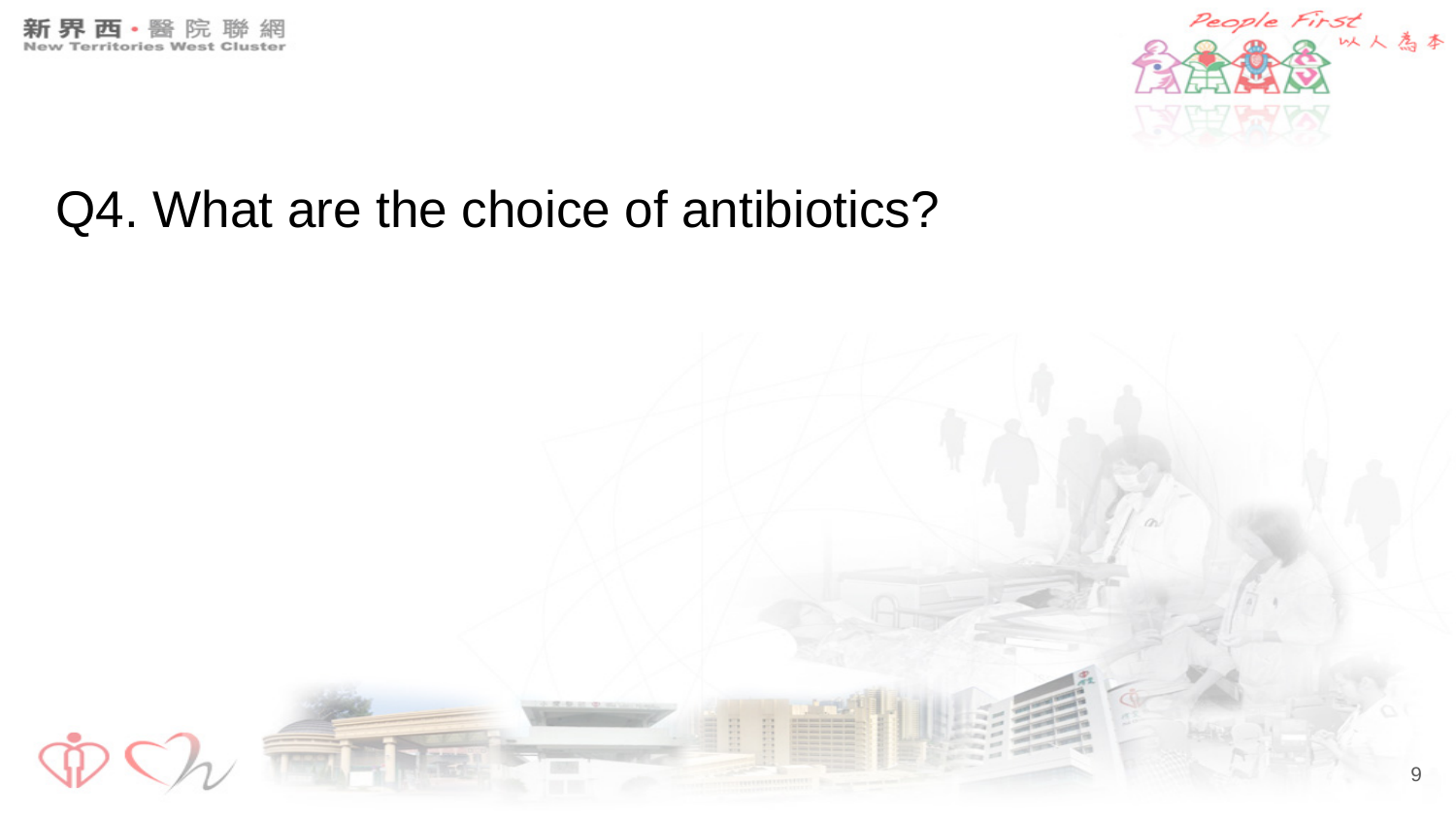

# Q4. What are the choice of antibiotics?
9